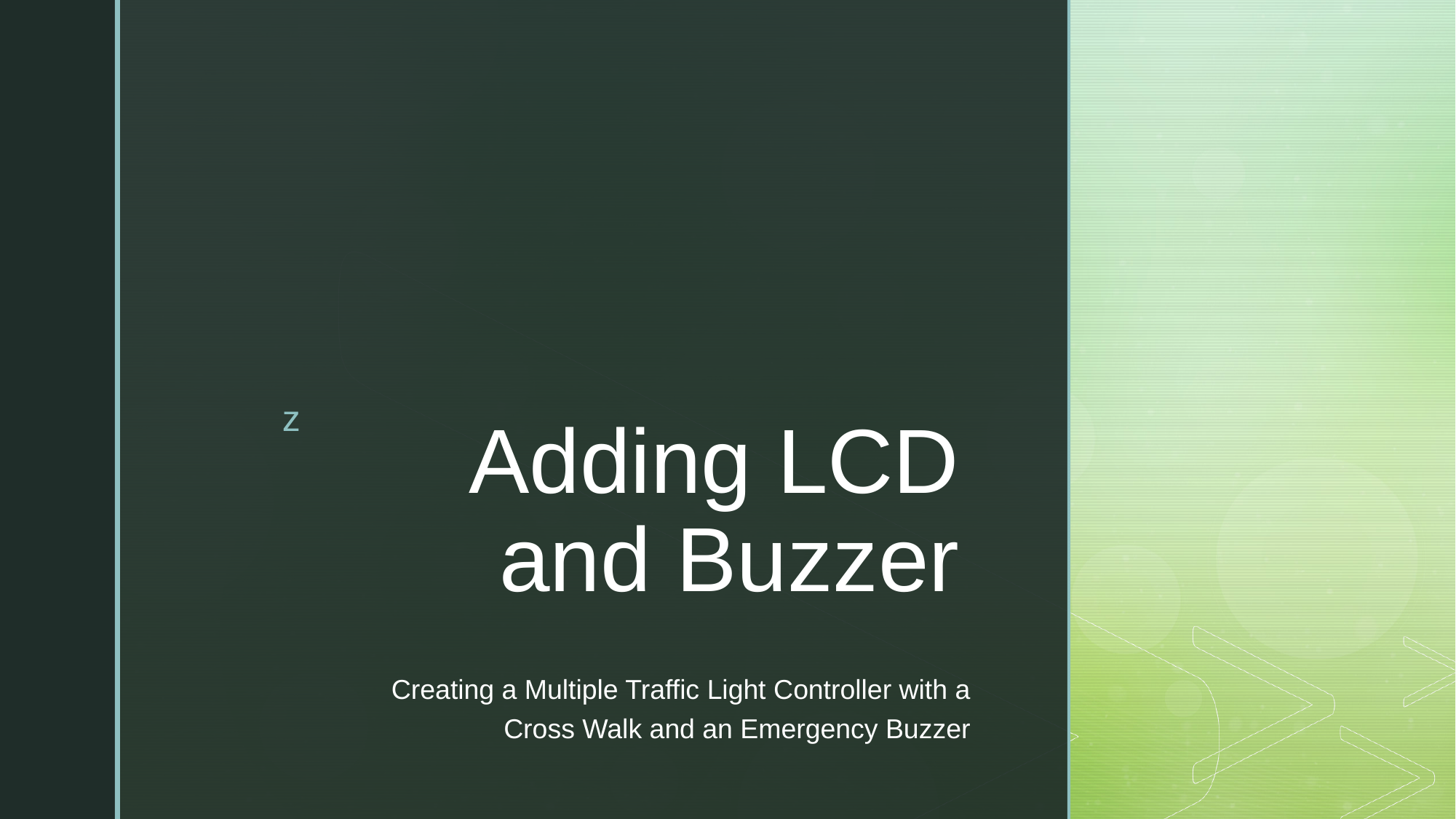

# Adding LCD and Buzzer
Creating a Multiple Traffic Light Controller with a Cross Walk and an Emergency Buzzer